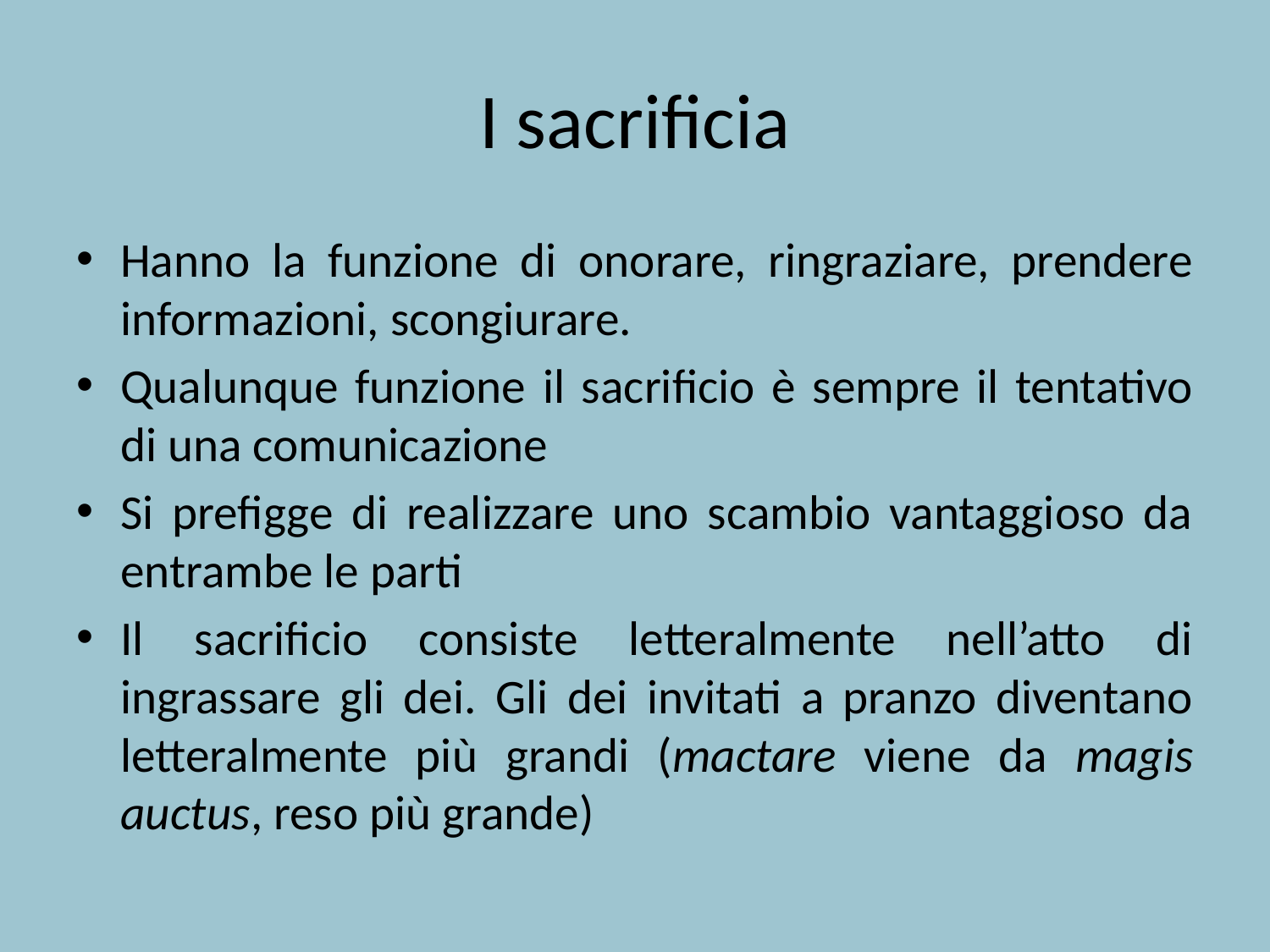

# I sacrificia
Hanno la funzione di onorare, ringraziare, prendere informazioni, scongiurare.
Qualunque funzione il sacrificio è sempre il tentativo di una comunicazione
Si prefigge di realizzare uno scambio vantaggioso da entrambe le parti
Il sacrificio consiste letteralmente nell’atto di ingrassare gli dei. Gli dei invitati a pranzo diventano letteralmente più grandi (mactare viene da magis auctus, reso più grande)